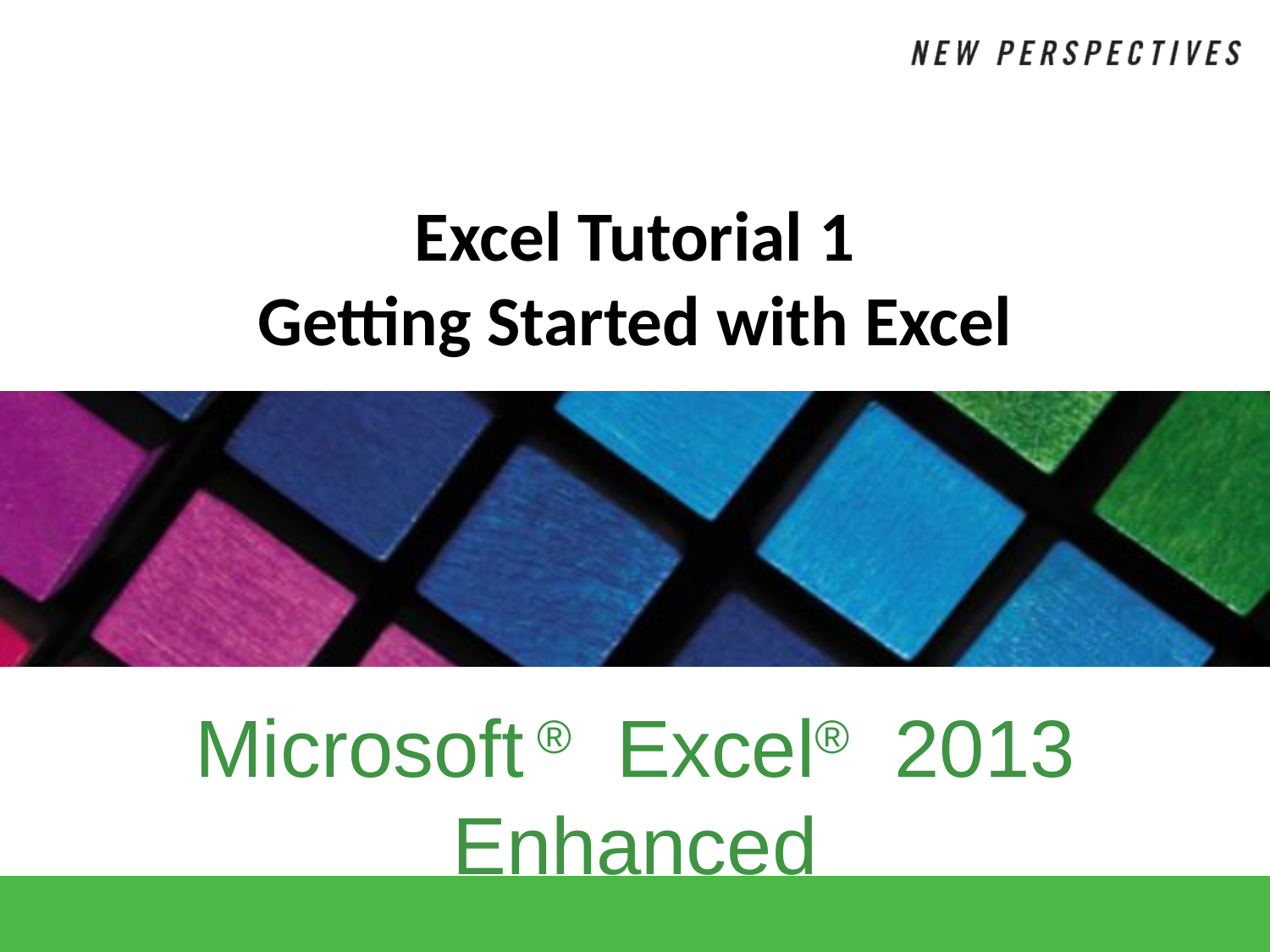

# Excel Tutorial 1 Getting Started with Excel